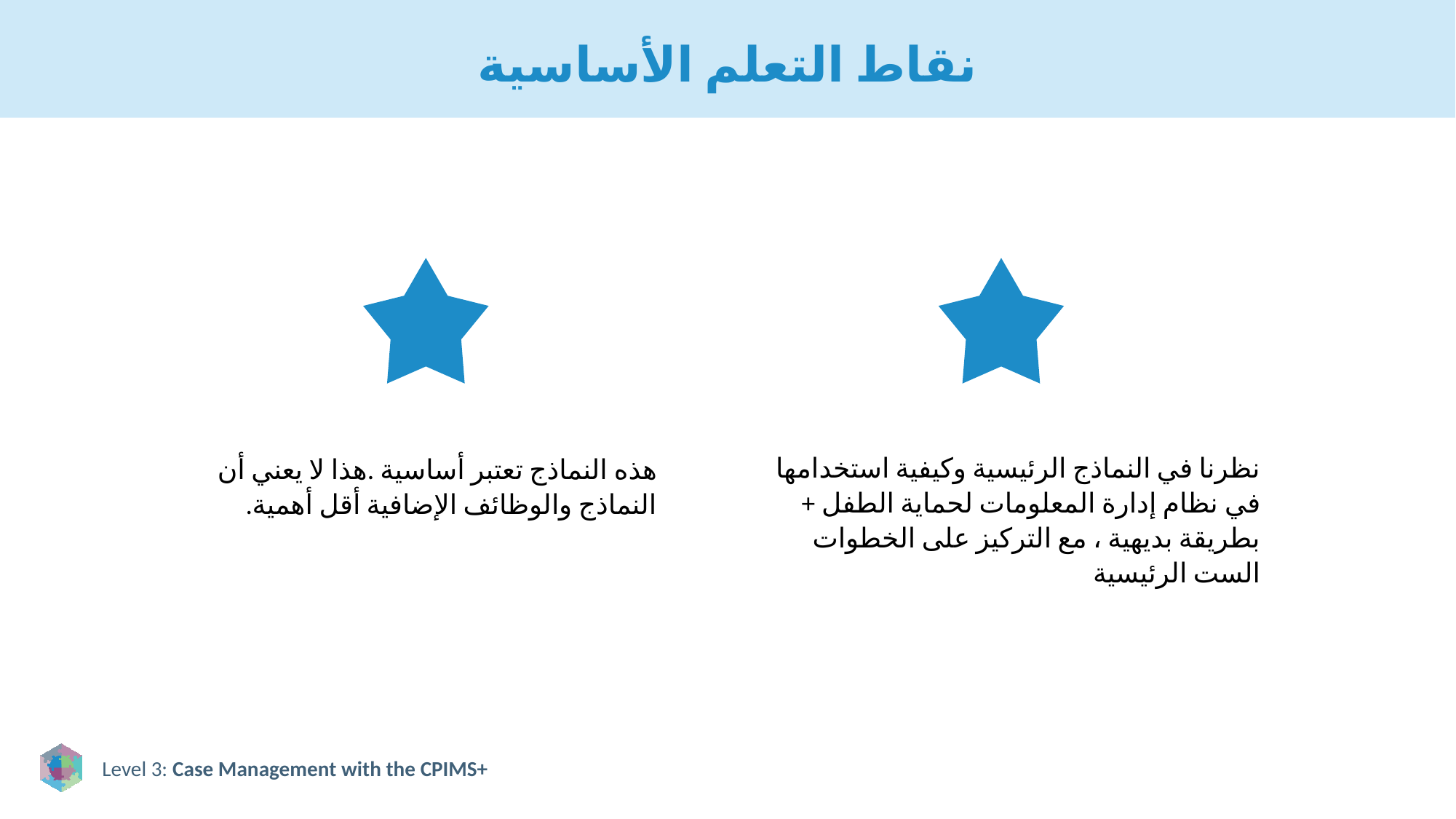

# نقاط التعلم الأساسية

نظرنا في النماذج الرئيسية وكيفية استخدامها في نظام إدارة المعلومات لحماية الطفل + بطريقة بديهية ، مع التركيز على الخطوات الست الرئيسية
هذه النماذج تعتبر أساسية .هذا لا يعني أن النماذج والوظائف الإضافية أقل أهمية.